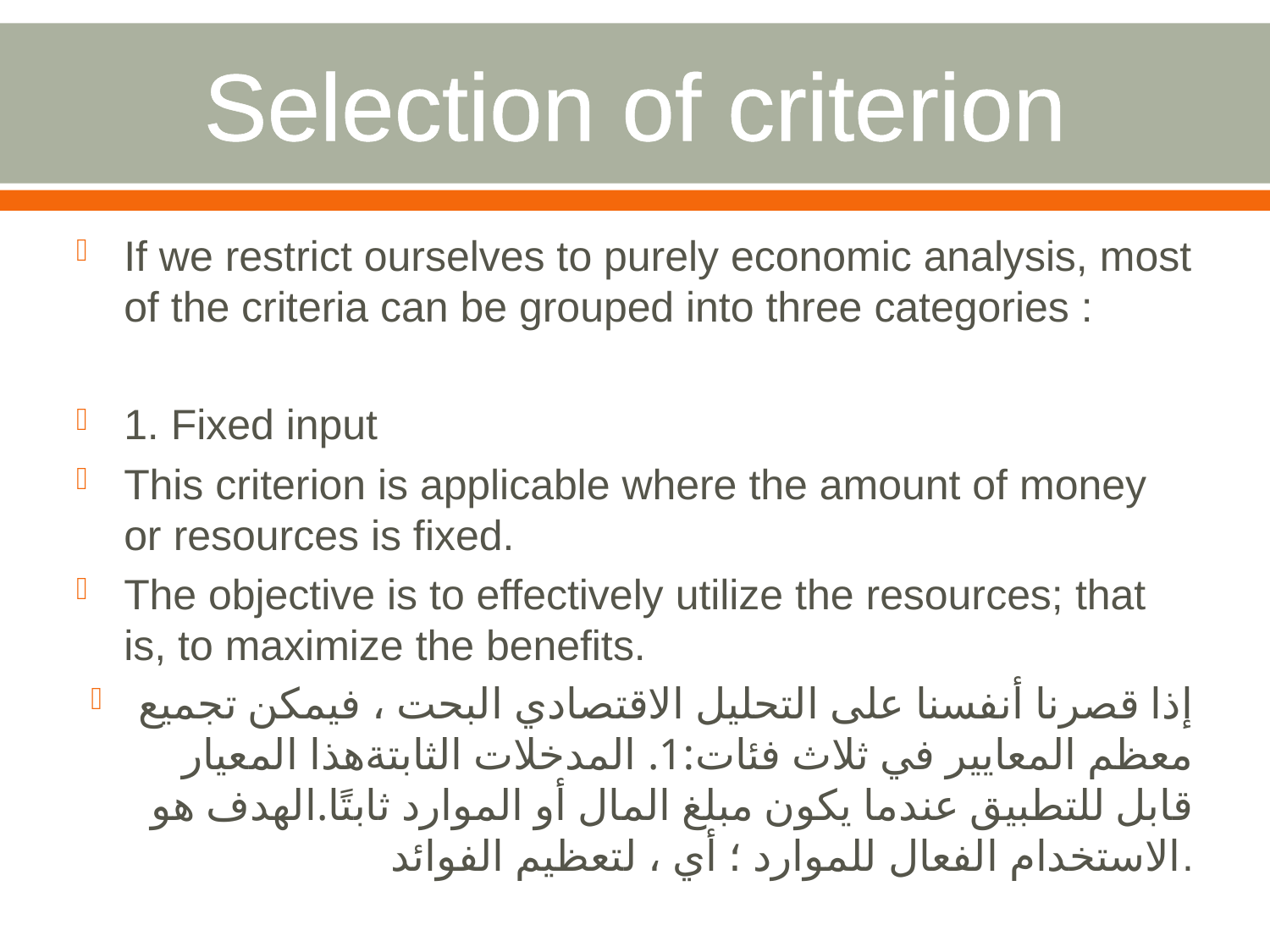

# Selection of criterion
If we restrict ourselves to purely economic analysis, most of the criteria can be grouped into three categories :

1. Fixed input
This criterion is applicable where the amount of money or resources is fixed.
The objective is to effectively utilize the resources; that is, to maximize the benefits.
إذا قصرنا أنفسنا على التحليل الاقتصادي البحت ، فيمكن تجميع معظم المعايير في ثلاث فئات:1. المدخلات الثابتةهذا المعيار قابل للتطبيق عندما يكون مبلغ المال أو الموارد ثابتًا.الهدف هو الاستخدام الفعال للموارد ؛ أي ، لتعظيم الفوائد.